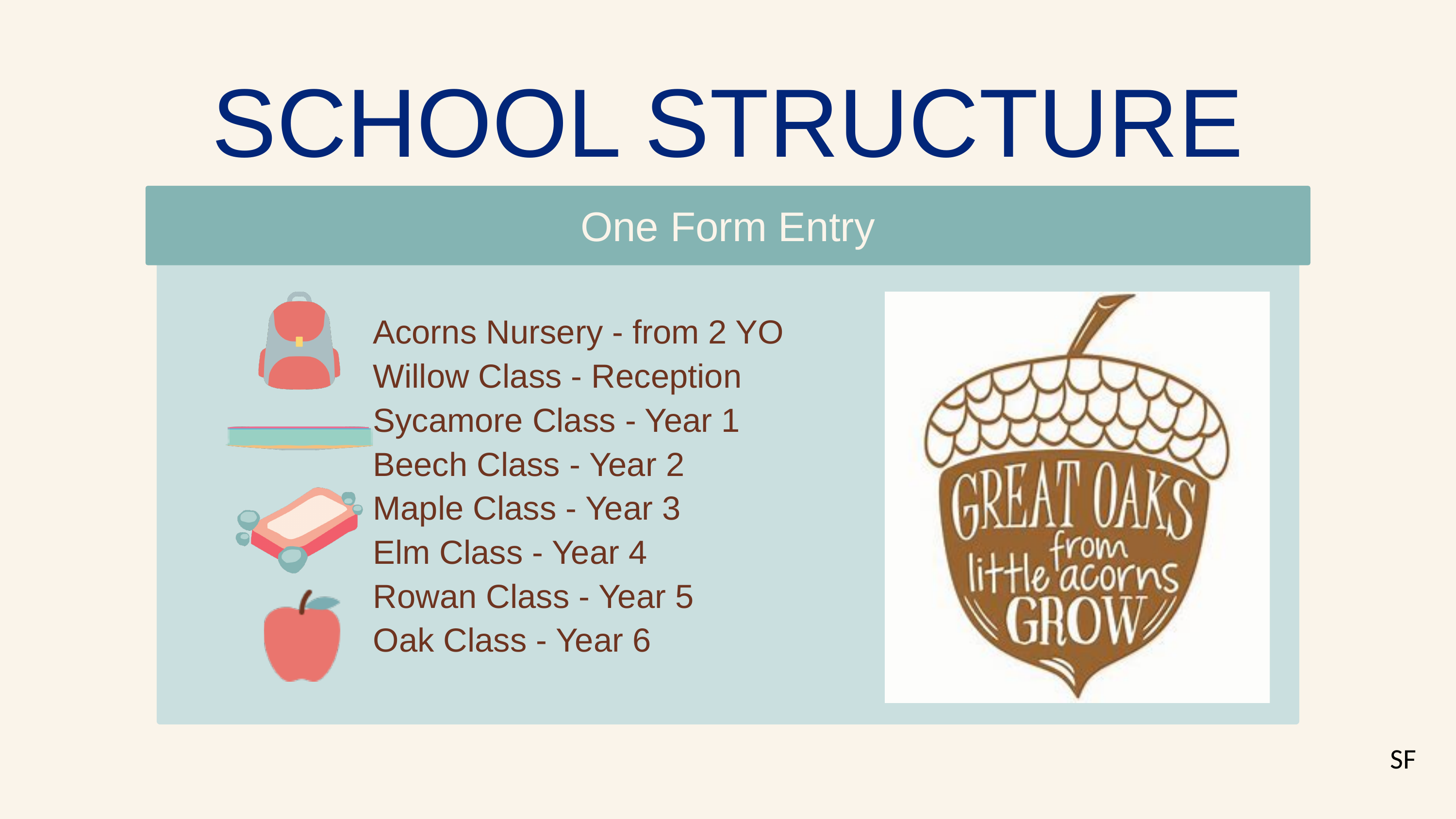

SCHOOL STRUCTURE

One Form Entry

Acorns Nursery - from 2 YO
Willow Class - Reception
Sycamore Class - Year 1
Beech Class - Year 2
Maple Class - Year 3
Elm Class - Year 4
Rowan Class - Year 5
Oak Class - Year 6

SF